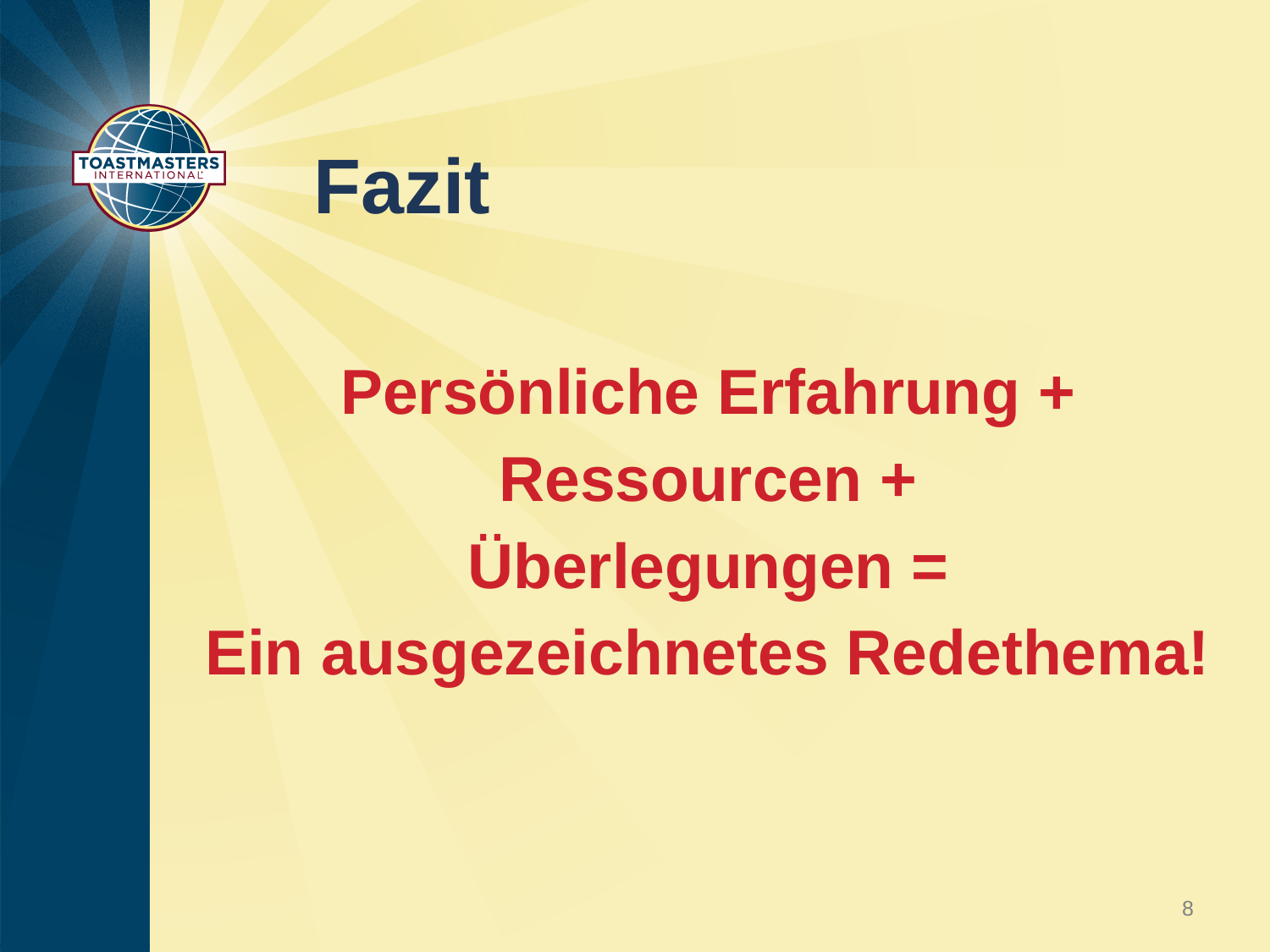

# Fazit
Persönliche Erfahrung +
Ressourcen +
Überlegungen =
Ein ausgezeichnetes Redethema!
8